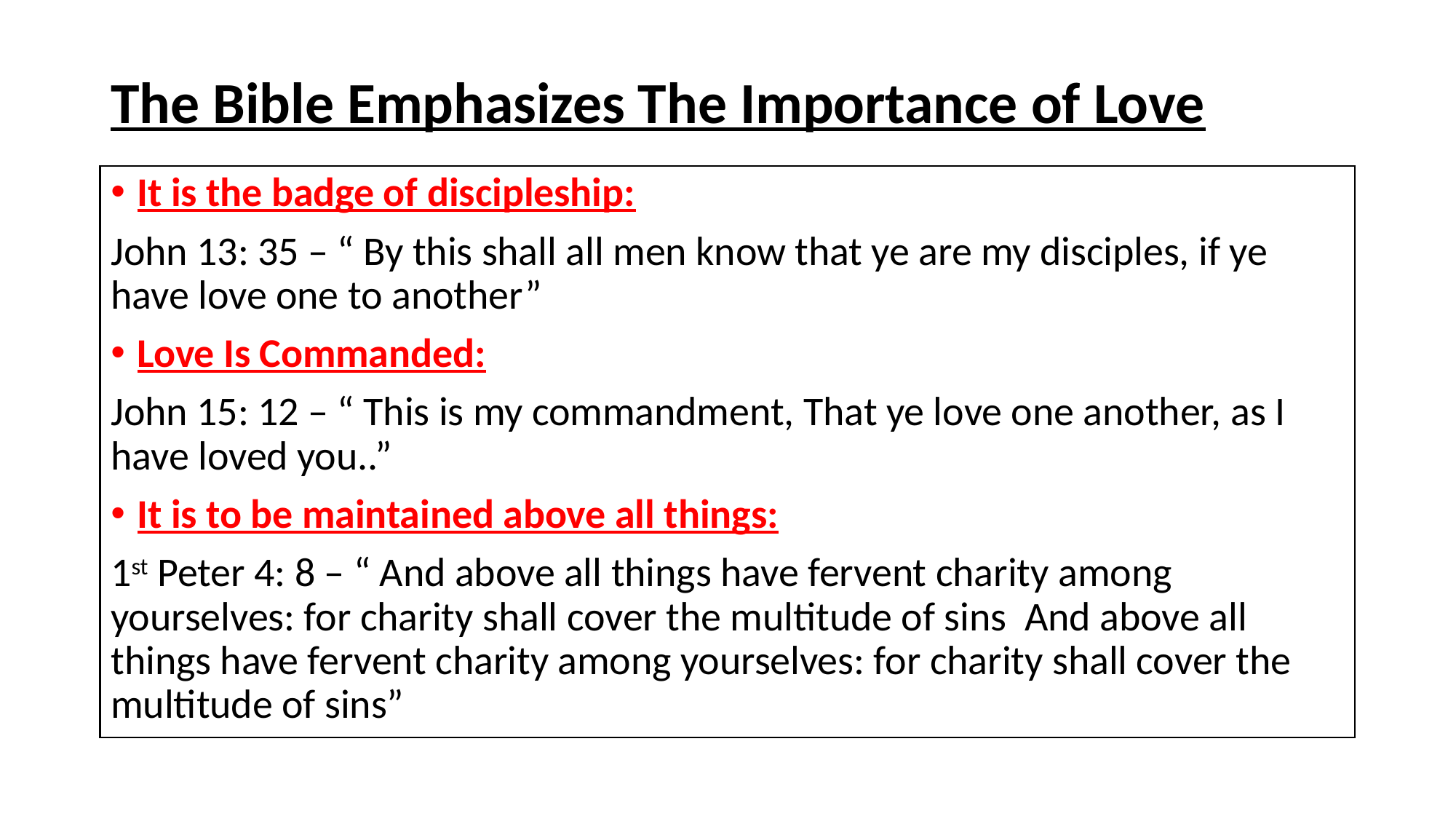

# The Bible Emphasizes The Importance of Love
It is the badge of discipleship:
John 13: 35 – “ By this shall all men know that ye are my disciples, if ye have love one to another”
Love Is Commanded:
John 15: 12 – “ This is my commandment, That ye love one another, as I have loved you..”
It is to be maintained above all things:
1st Peter 4: 8 – “ And above all things have fervent charity among yourselves: for charity shall cover the multitude of sins  And above all things have fervent charity among yourselves: for charity shall cover the multitude of sins”